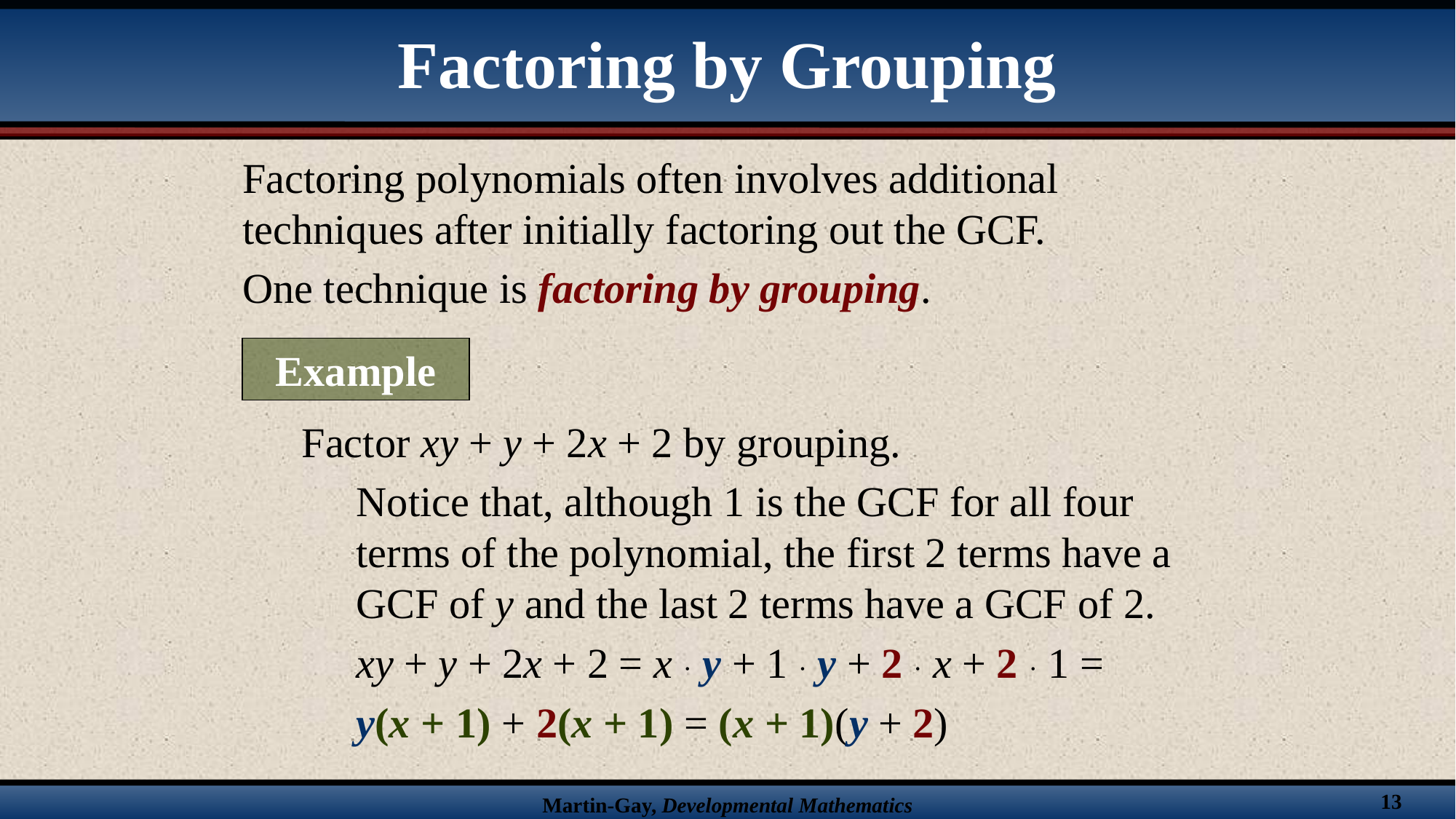

Factoring by Grouping
Factoring polynomials often involves additional techniques after initially factoring out the GCF.
One technique is factoring by grouping.
Example
Factor xy + y + 2x + 2 by grouping.
Notice that, although 1 is the GCF for all four terms of the polynomial, the first 2 terms have a GCF of y and the last 2 terms have a GCF of 2.
xy + y + 2x + 2 = x · y + 1 · y + 2 · x + 2 · 1 =
y(x + 1) + 2(x + 1) = (x + 1)(y + 2)